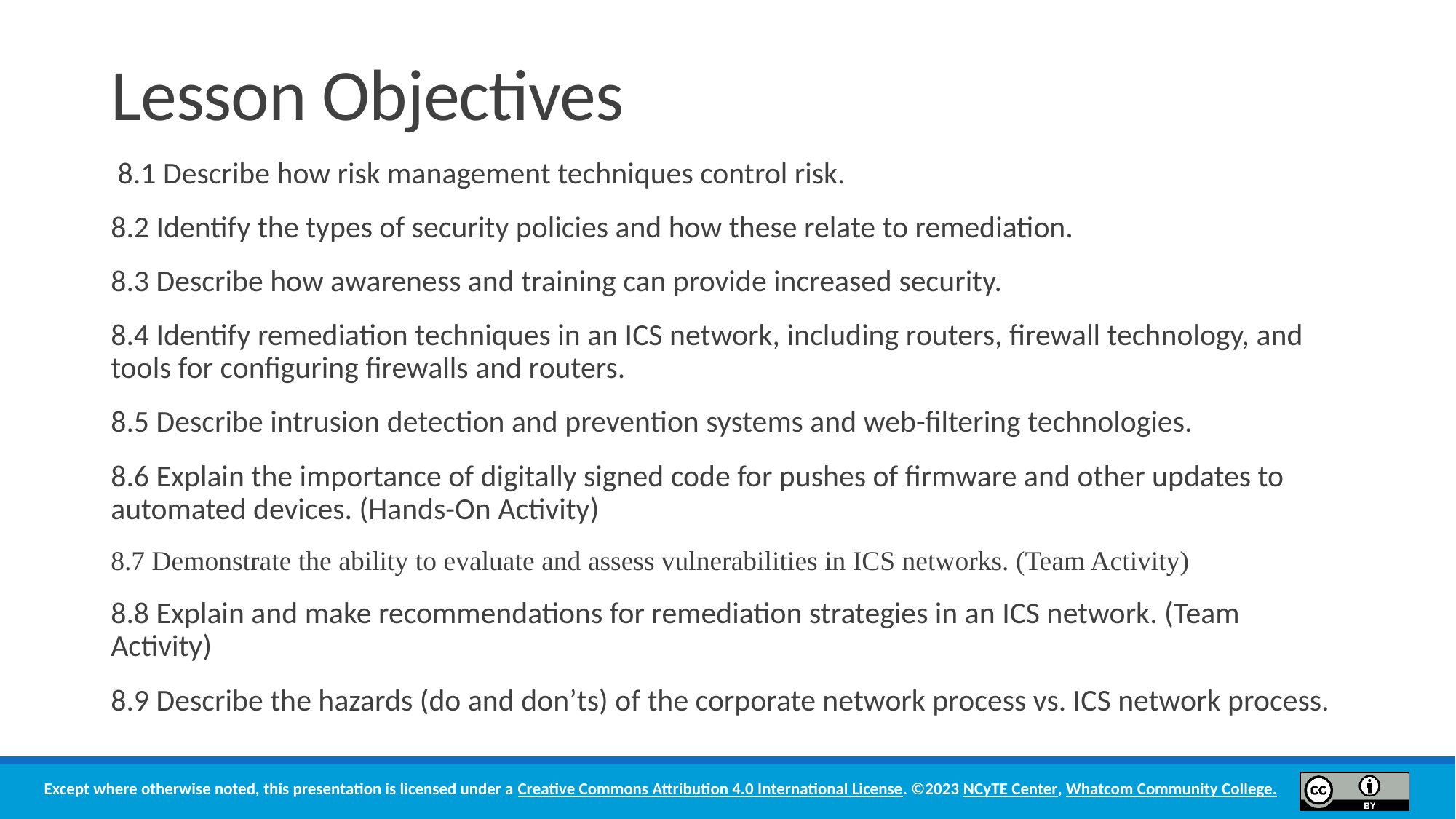

# Lesson Objectives
 8.1 Describe how risk management techniques control risk.
8.2 Identify the types of security policies and how these relate to remediation.
8.3 Describe how awareness and training can provide increased security.
8.4 Identify remediation techniques in an ICS network, including routers, firewall technology, and tools for configuring firewalls and routers.
8.5 Describe intrusion detection and prevention systems and web-filtering technologies.
8.6 Explain the importance of digitally signed code for pushes of firmware and other updates to automated devices. (Hands-On Activity)
8.7 Demonstrate the ability to evaluate and assess vulnerabilities in ICS networks. (Team Activity)
8.8 Explain and make recommendations for remediation strategies in an ICS network. (Team Activity)
8.9 Describe the hazards (do and don’ts) of the corporate network process vs. ICS network process.